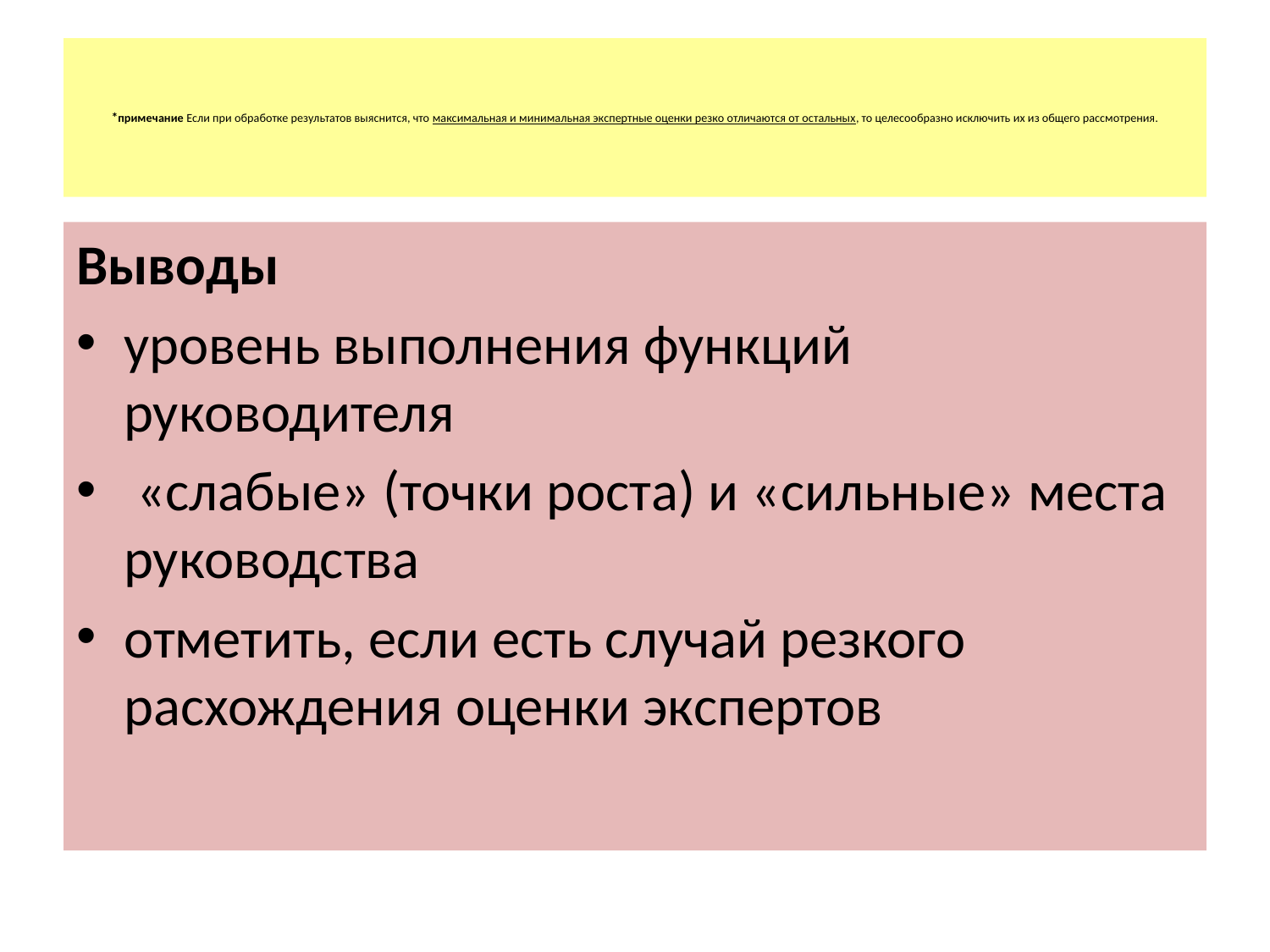

# *примечание Если при обработке результатов выяснится, что максимальная и минимальная экспертные оценки резко отличаются от остальных, то целесообразно исключить их из общего рассмотрения.
Выводы
уровень выполнения функций руководителя
 «слабые» (точки роста) и «сильные» места руководства
отметить, если есть случай резкого расхождения оценки экспертов